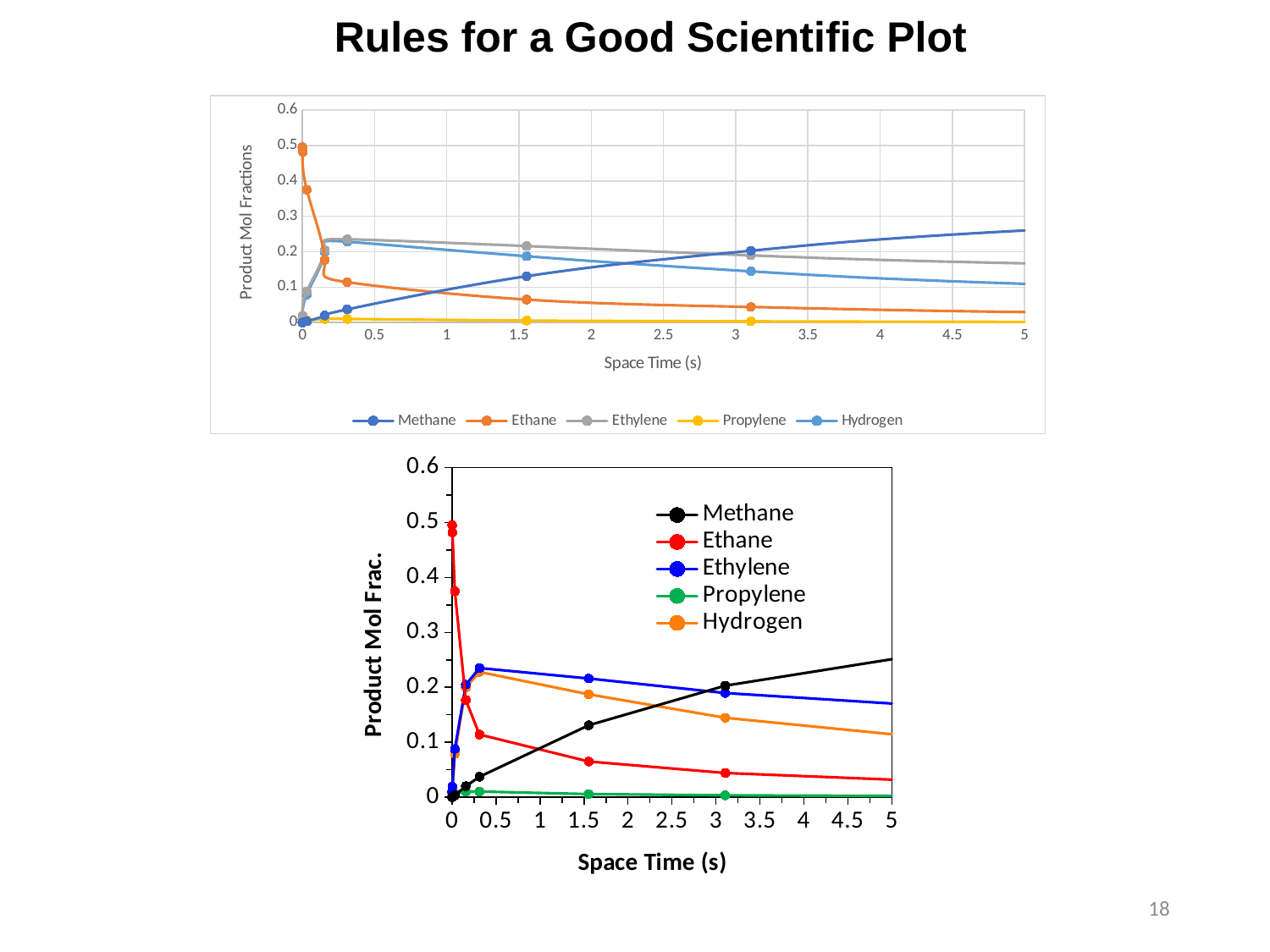

Rules for a Good Scientific Plot

### Chart

| Category |  |  |  |  |  |
|---|---|---|---|---|---|

### Chart

| Category |  |  |  |  |  |
|---|---|---|---|---|---|
18